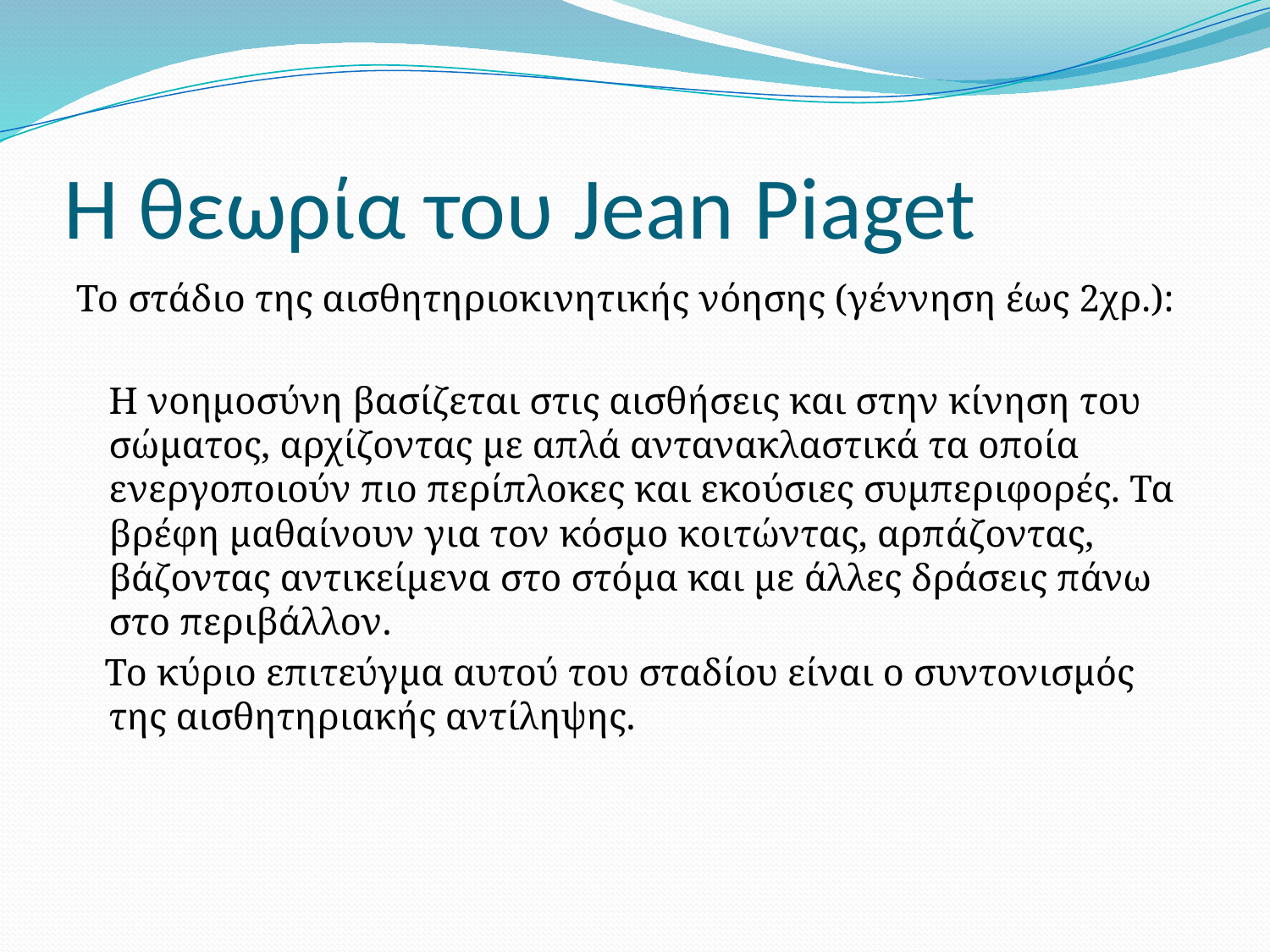

# H θεωρία του Jean Piaget
Το στάδιο της αισθητηριοκινητικής νόησης (γέννηση έως 2χρ.):

	Η νοημοσύνη βασίζεται στις αισθήσεις και στην κίνηση του σώματος, αρχίζοντας με απλά αντανακλαστικά τα οποία ενεργοποιούν πιο περίπλοκες και εκούσιες συμπεριφορές. Τα βρέφη μαθαίνουν για τον κόσμο κοιτώντας, αρπάζοντας, βάζοντας αντικείμενα στο στόμα και με άλλες δράσεις πάνω στο περιβάλλον.
   Το κύριο επιτεύγμα αυτού του σταδίου είναι ο συντονισμός της αισθητηριακής αντίληψης.